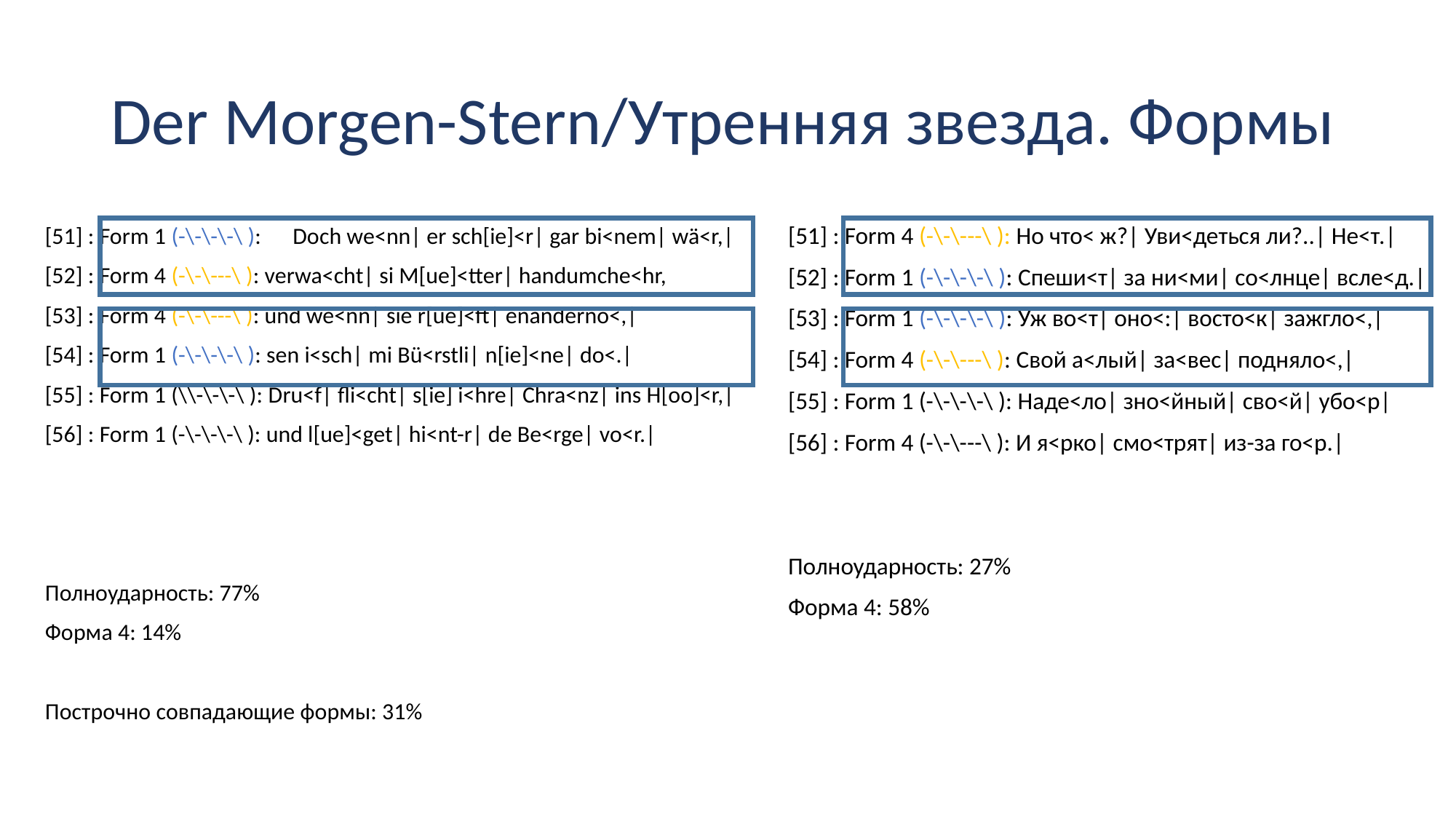

# Der Morgen-Stern/Утренняя звезда. Формы

[51] : Form 4 (-\-\---\ ): Но что< ж?| Уви<деться ли?..| Не<т.|
[52] : Form 1 (-\-\-\-\ ): Спеши<т| за ни<ми| со<лнце| всле<д.|
[53] : Form 1 (-\-\-\-\ ): Уж во<т| оно<:| восто<к| зажгло<,|
[54] : Form 4 (-\-\---\ ): Свой а<лый| за<вес| подняло<,|
[55] : Form 1 (-\-\-\-\ ): Наде<ло| зно<йный| сво<й| убо<р|
[56] : Form 4 (-\-\---\ ): И я<рко| смо<трят| из-за го<р.|

Полноударность: 27%
Форма 4: 58%

[51] : Form 1 (-\-\-\-\ ):      Doch we<nn| er sch[ie]<r| gar bi<nem| wä<r,|
[52] : Form 4 (-\-\---\ ): verwa<cht| si M[ue]<tter| handumche<hr,
[53] : Form 4 (-\-\---\ ): und we<nn| sie r[üe]<ft| enanderno<,|
[54] : Form 1 (-\-\-\-\ ): sen i<sch| mi Bü<rstli| n[ie]<ne| do<.|
[55] : Form 1 (\\-\-\-\ ): Dru<f| fli<cht| s[ie] i<hre| Chra<nz| ins H[oo]<r,|
[56] : Form 1 (-\-\-\-\ ): und l[ue]<get| hi<nt-r| de Be<rge| vo<r.|

Полноударность: 77%
Форма 4: 14%

Построчно совпадающие формы: 31%